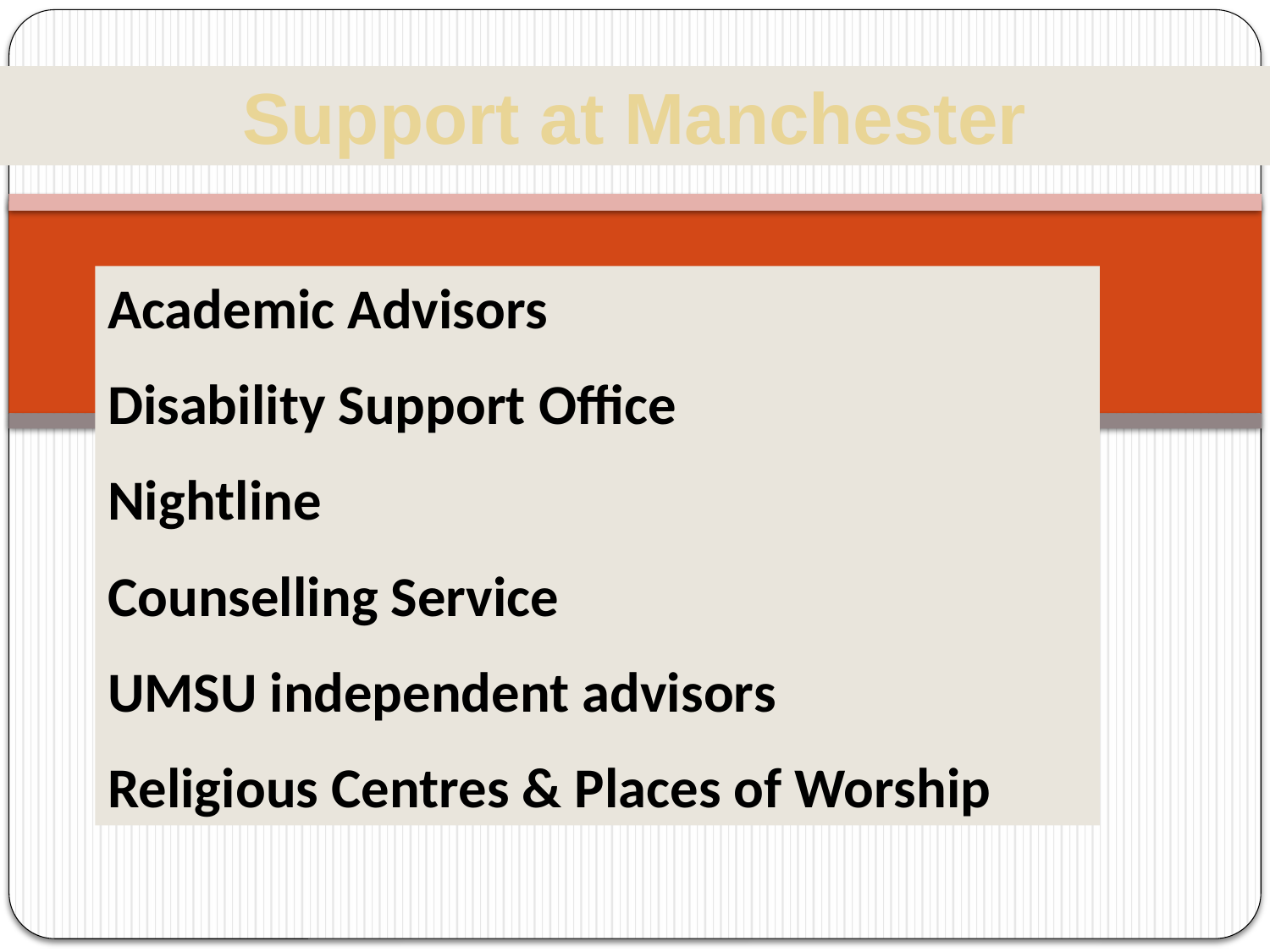

Support at Manchester
Academic Advisors
Disability Support Office
Nightline
Counselling Service
UMSU independent advisors
Religious Centres & Places of Worship